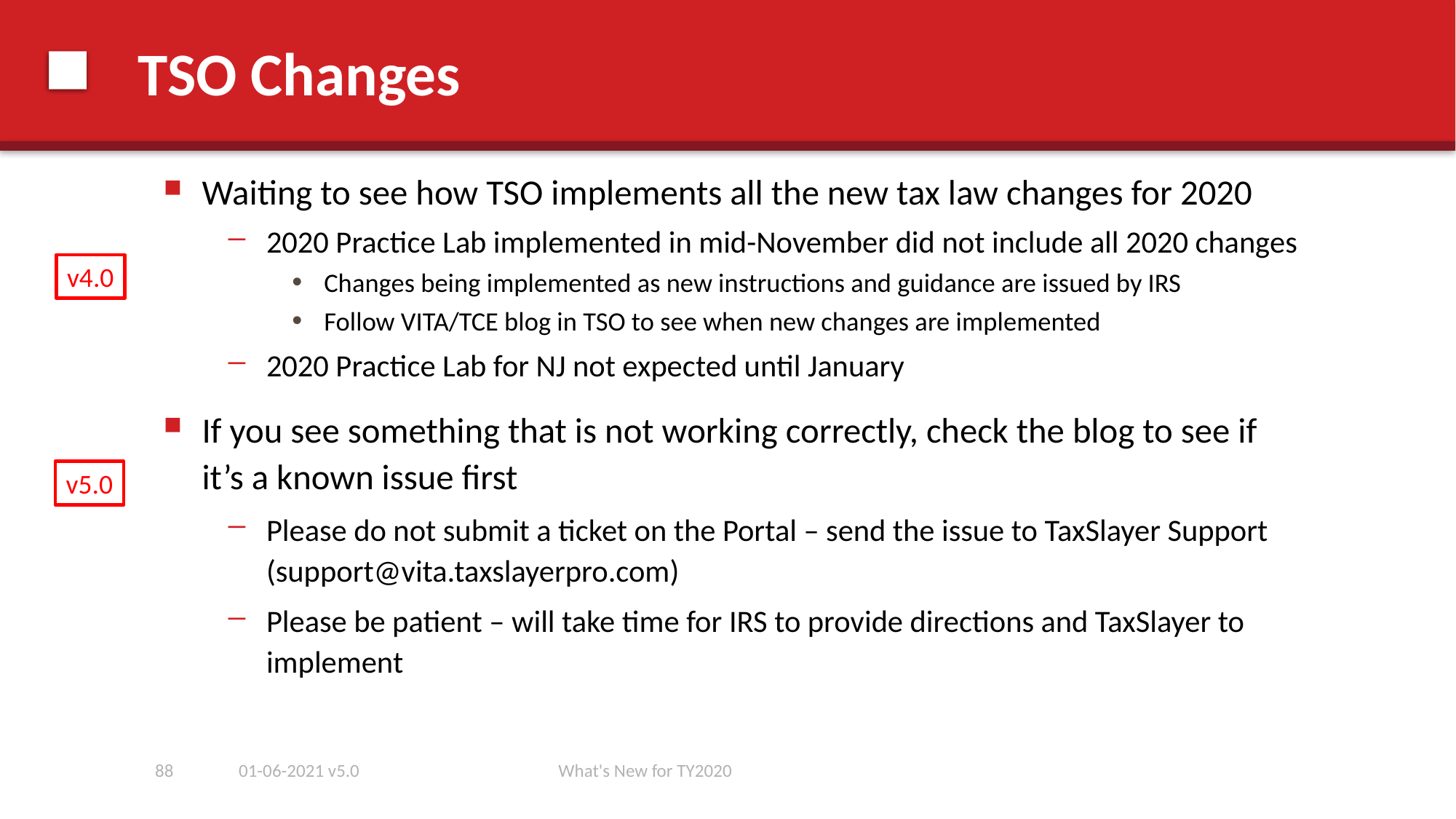

# TSO Changes
Waiting to see how TSO implements all the new tax law changes for 2020
2020 Practice Lab implemented in mid-November did not include all 2020 changes
Changes being implemented as new instructions and guidance are issued by IRS
Follow VITA/TCE blog in TSO to see when new changes are implemented
2020 Practice Lab for NJ not expected until January
If you see something that is not working correctly, check the blog to see if it’s a known issue first
Please do not submit a ticket on the Portal – send the issue to TaxSlayer Support (support@vita.taxslayerpro.com)
Please be patient – will take time for IRS to provide directions and TaxSlayer to implement

v4.0
v5.0
88
01-06-2021 v5.0
What's New for TY2020